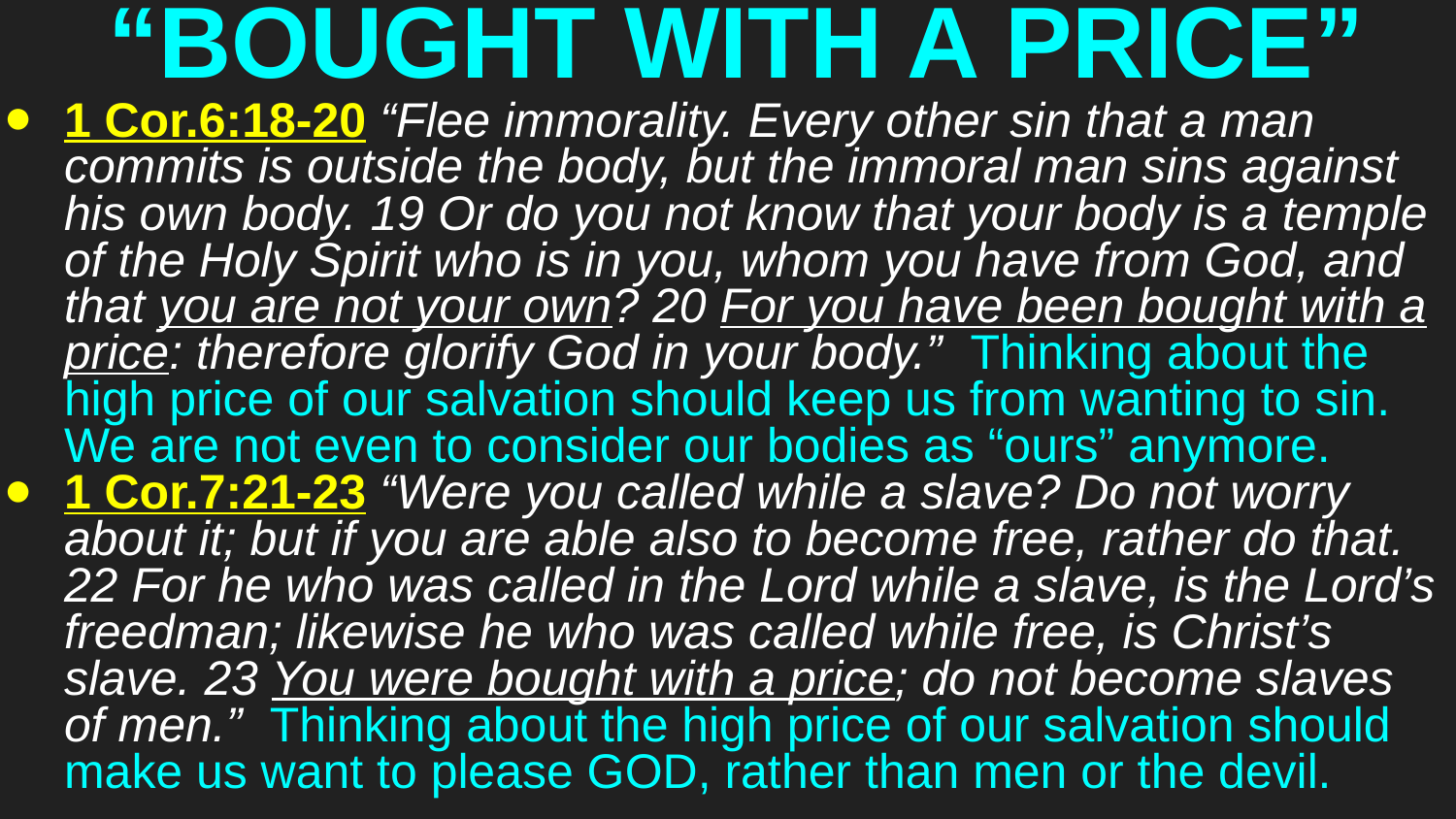

# “BOUGHT WITH A PRICE”
1 Cor.6:18-20 “Flee immorality. Every other sin that a man commits is outside the body, but the immoral man sins against his own body. 19 Or do you not know that your body is a temple of the Holy Spirit who is in you, whom you have from God, and that you are not your own? 20 For you have been bought with a price: therefore glorify God in your body.”  Thinking about the high price of our salvation should keep us from wanting to sin.  We are not even to consider our bodies as “ours” anymore.
1 Cor.7:21-23 “Were you called while a slave? Do not worry about it; but if you are able also to become free, rather do that. 22 For he who was called in the Lord while a slave, is the Lord’s freedman; likewise he who was called while free, is Christ’s slave. 23 You were bought with a price; do not become slaves of men.”  Thinking about the high price of our salvation should make us want to please GOD, rather than men or the devil.